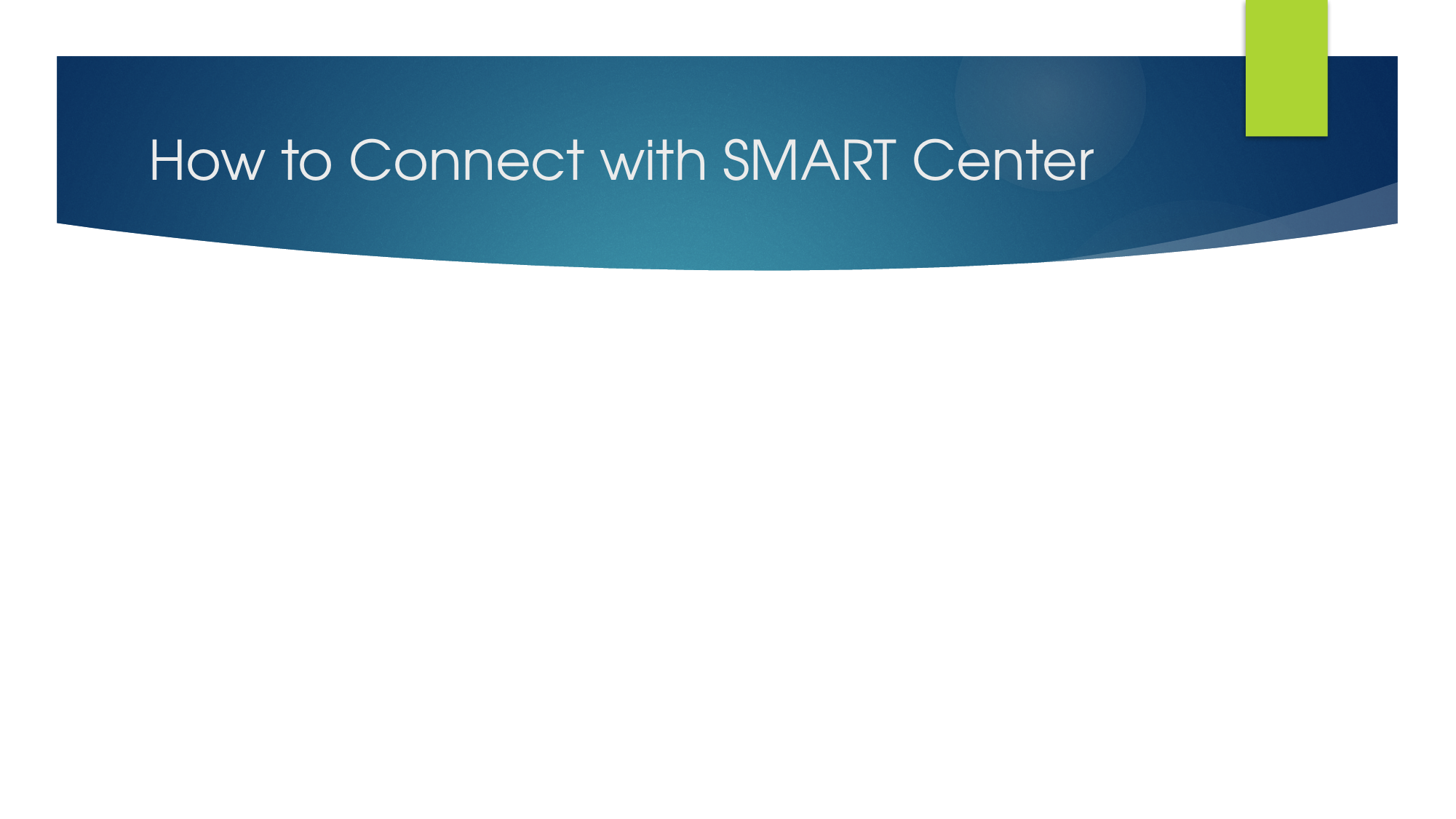

# How to Connect with SMART Center